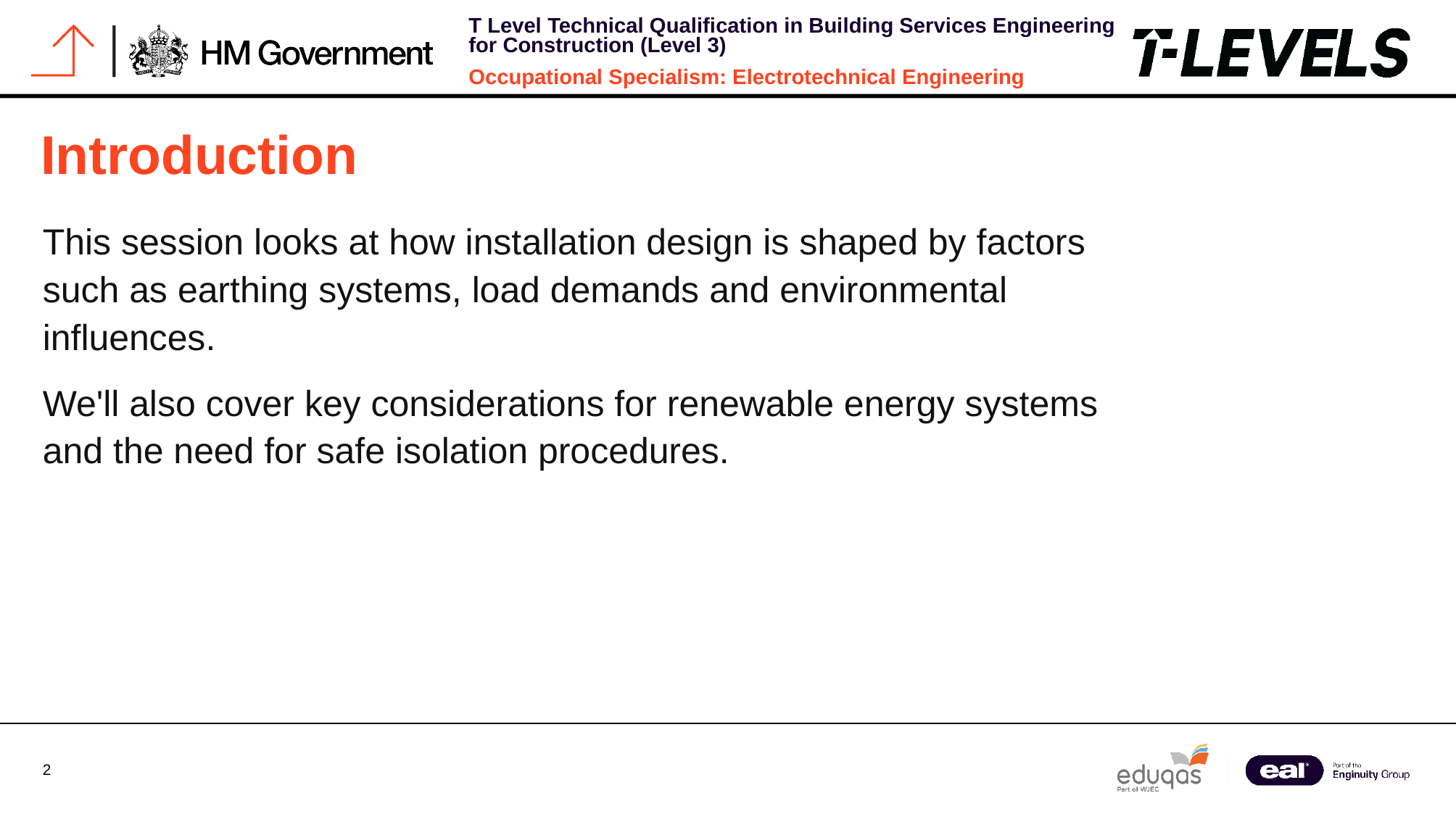

# Introduction
This session looks at how installation design is shaped by factors such as earthing systems, load demands and environmental influences.
We'll also cover key considerations for renewable energy systems and the need for safe isolation procedures.